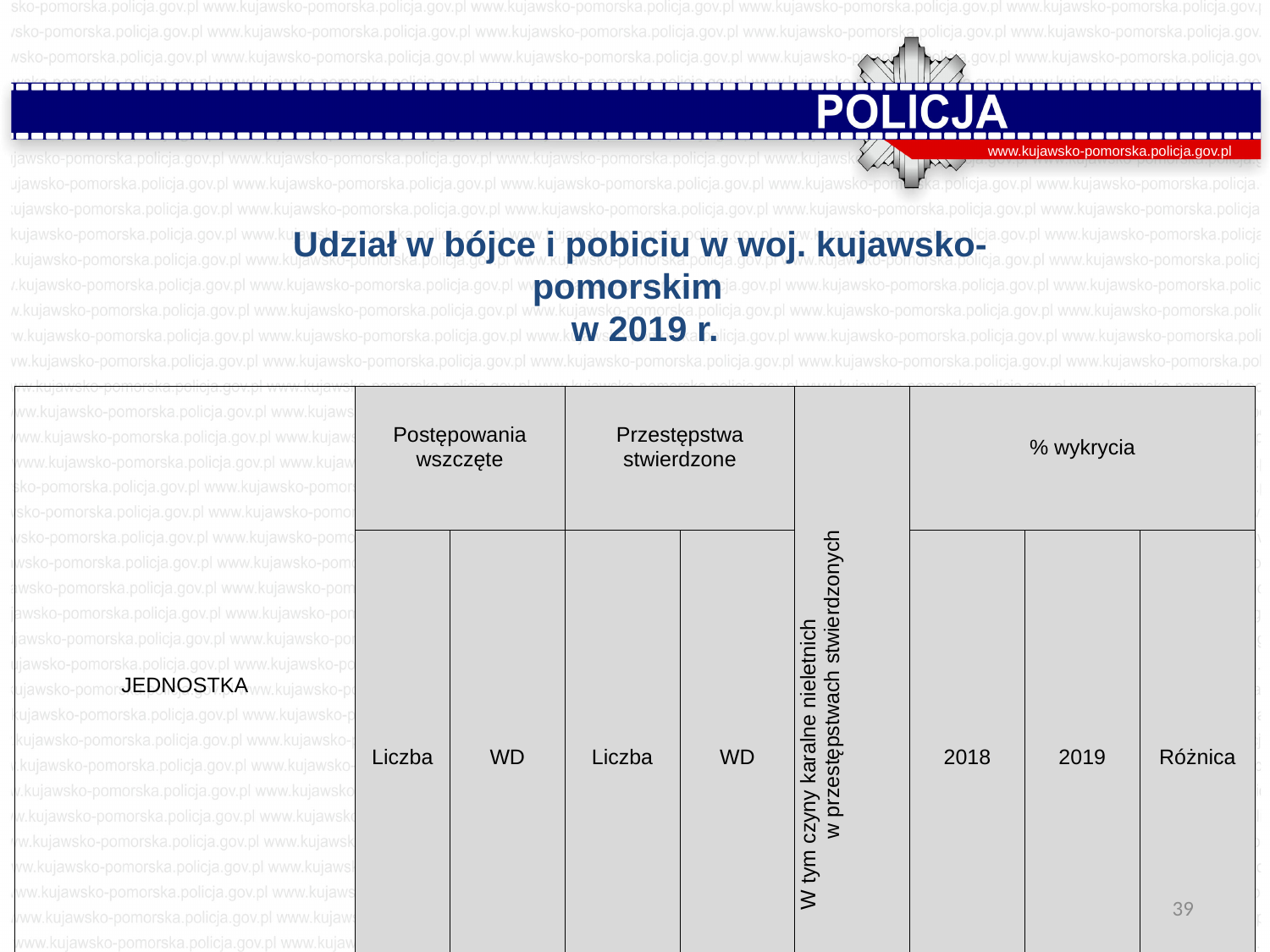

www.kujawsko-pomorska.policja.gov.pl
Udział w bójce i pobiciu w woj. kujawsko-pomorskim
 w 2019 r.

| JEDNOSTKA | Postępowania wszczęte |  | Przestępstwa stwierdzone |  | W tym czyny karalne nieletnich w przestępstwach stwierdzonych | % wykrycia |  |  |
| --- | --- | --- | --- | --- | --- | --- | --- | --- |
|  | Liczba | WD | Liczba | WD |  | 2018 | 2019 | Różnica |
| Polska | 4 383 | 90,1 | 4 066 | 92,3 | 529 | 82,0 | 83,1 | 1,1 |
| woj. kujawsko-pomorskie | 214 | 96,4 | 219 | 110,6 | 51 | 87,9 | 90,4 | 2,5 |
39